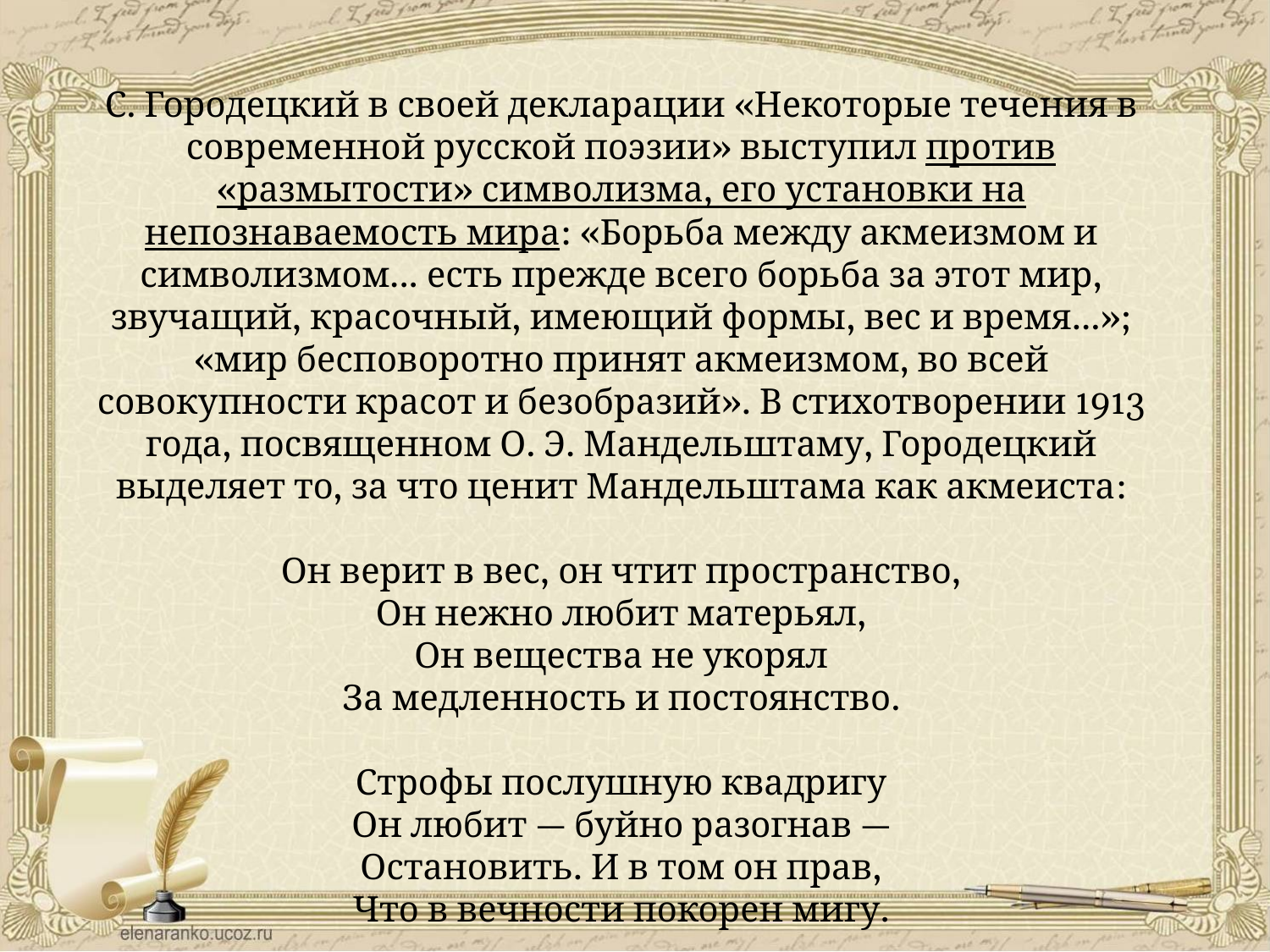

С. Городецкий в своей декларации «Некоторые течения в современной русской поэзии» выступил против «размытости» символизма, его установки на непознаваемость мира: «Борьба между акмеизмом и символизмом... есть прежде всего борьба за этот мир, звучащий, красочный, имеющий формы, вес и время...»; «мир бесповоротно принят акмеизмом, во всей совокупности красот и безобразий». В стихотворении 1913 года, посвященном О. Э. Мандельштаму, Городецкий выделяет то, за что ценит Мандельштама как акмеиста:

Он верит в вес, он чтит пространство,
Он нежно любит матерьял,
Он вещества не укорял
За медленность и постоянство.

Строфы послушную квадригу
Он любит — буйно разогнав —
Остановить. И в том он прав,
Что в вечности покорен мигу.